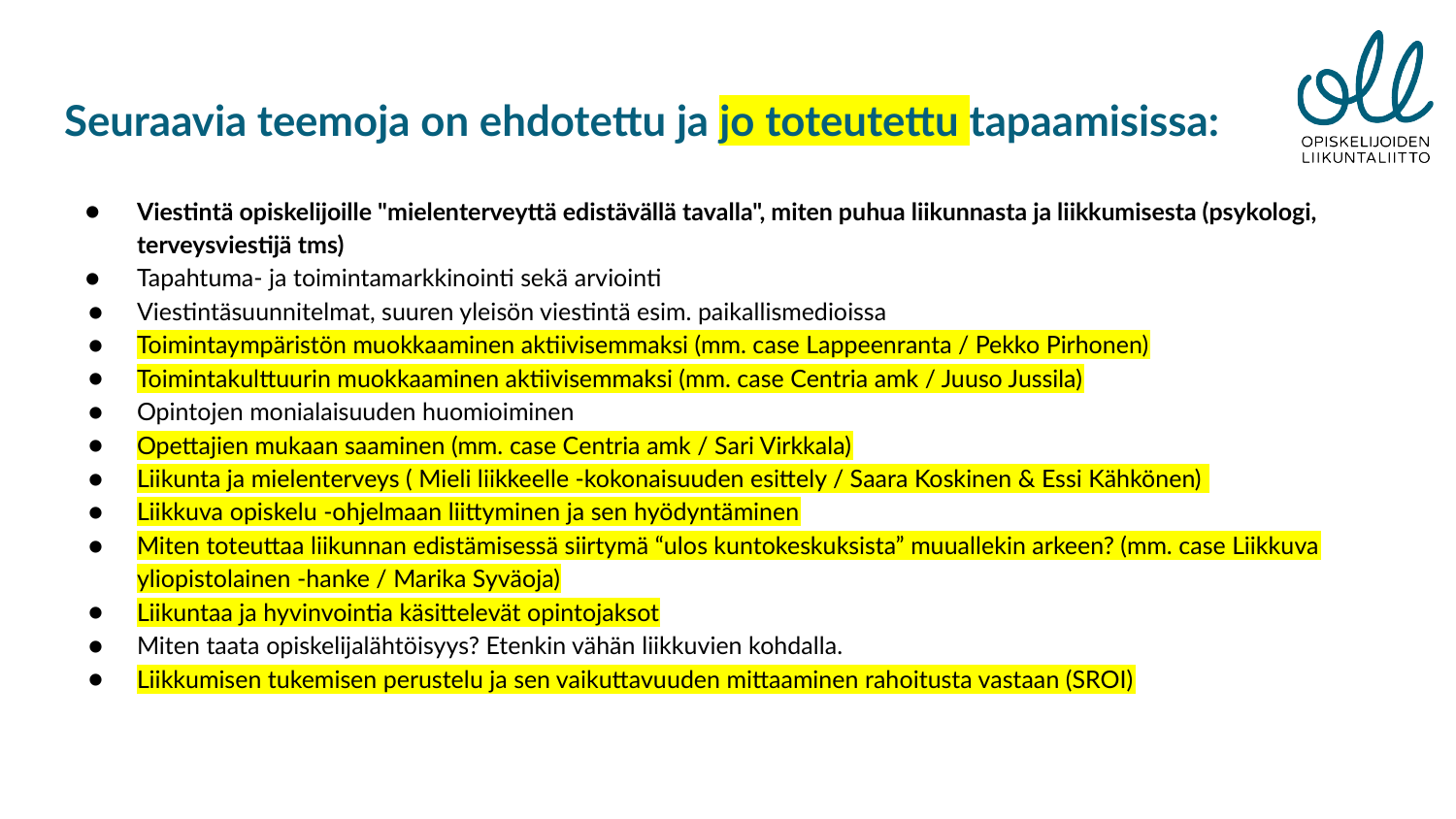

# Seuraavia teemoja on ehdotettu ja jo toteutettu tapaamisissa:
Viestintä opiskelijoille "mielenterveyttä edistävällä tavalla", miten puhua liikunnasta ja liikkumisesta (psykologi, terveysviestijä tms)
Tapahtuma- ja toimintamarkkinointi sekä arviointi
Viestintäsuunnitelmat, suuren yleisön viestintä esim. paikallismedioissa
Toimintaympäristön muokkaaminen aktiivisemmaksi (mm. case Lappeenranta / Pekko Pirhonen)
Toimintakulttuurin muokkaaminen aktiivisemmaksi (mm. case Centria amk / Juuso Jussila)
Opintojen monialaisuuden huomioiminen
Opettajien mukaan saaminen (mm. case Centria amk / Sari Virkkala)
Liikunta ja mielenterveys ( Mieli liikkeelle -kokonaisuuden esittely / Saara Koskinen & Essi Kähkönen)
Liikkuva opiskelu -ohjelmaan liittyminen ja sen hyödyntäminen
Miten toteuttaa liikunnan edistämisessä siirtymä “ulos kuntokeskuksista” muuallekin arkeen? (mm. case Liikkuva yliopistolainen -hanke / Marika Syväoja)
Liikuntaa ja hyvinvointia käsittelevät opintojaksot
Miten taata opiskelijalähtöisyys? Etenkin vähän liikkuvien kohdalla.
Liikkumisen tukemisen perustelu ja sen vaikuttavuuden mittaaminen rahoitusta vastaan (SROI)